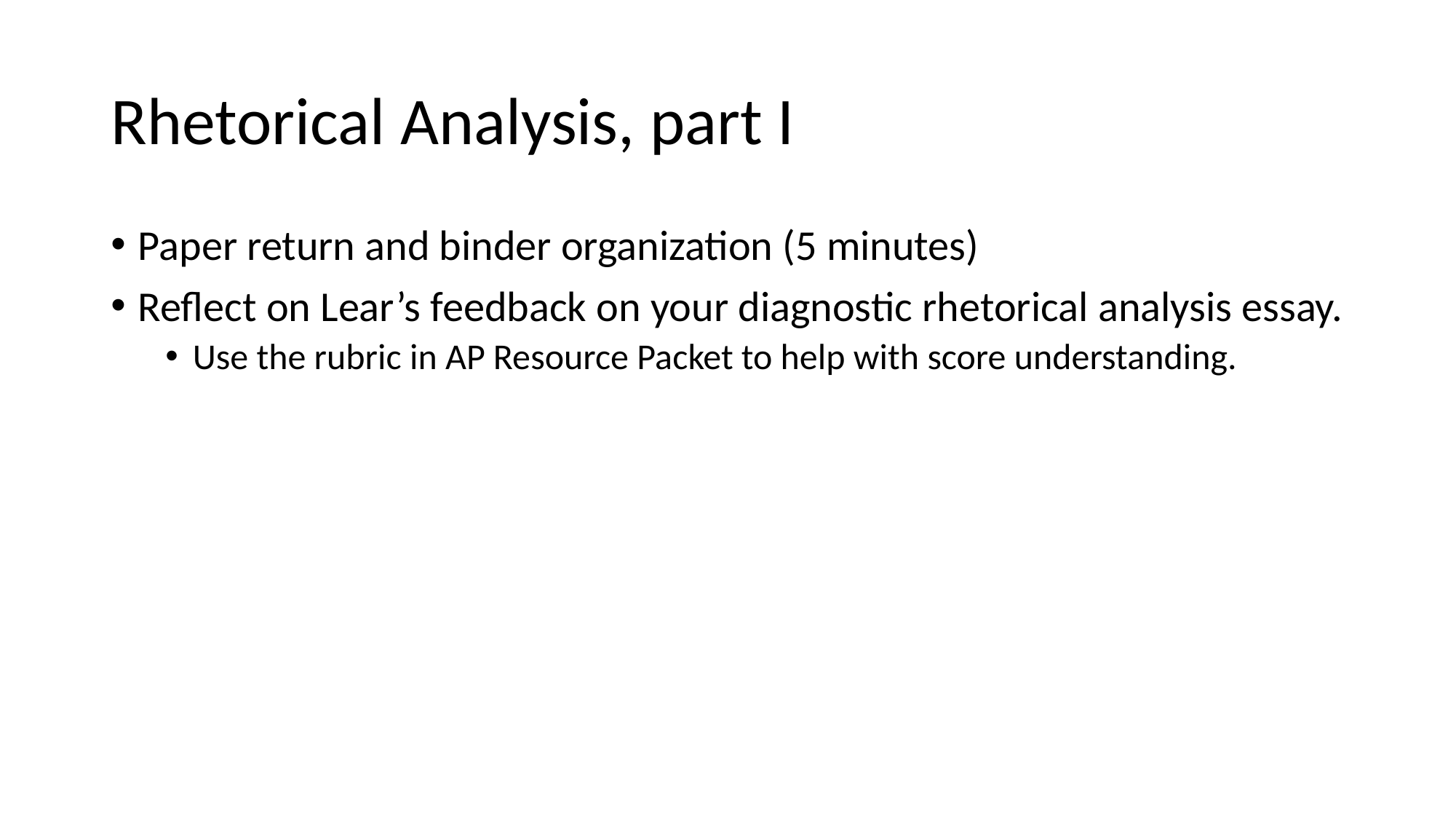

# Rhetorical Analysis, part I
Paper return and binder organization (5 minutes)
Reflect on Lear’s feedback on your diagnostic rhetorical analysis essay.
Use the rubric in AP Resource Packet to help with score understanding.